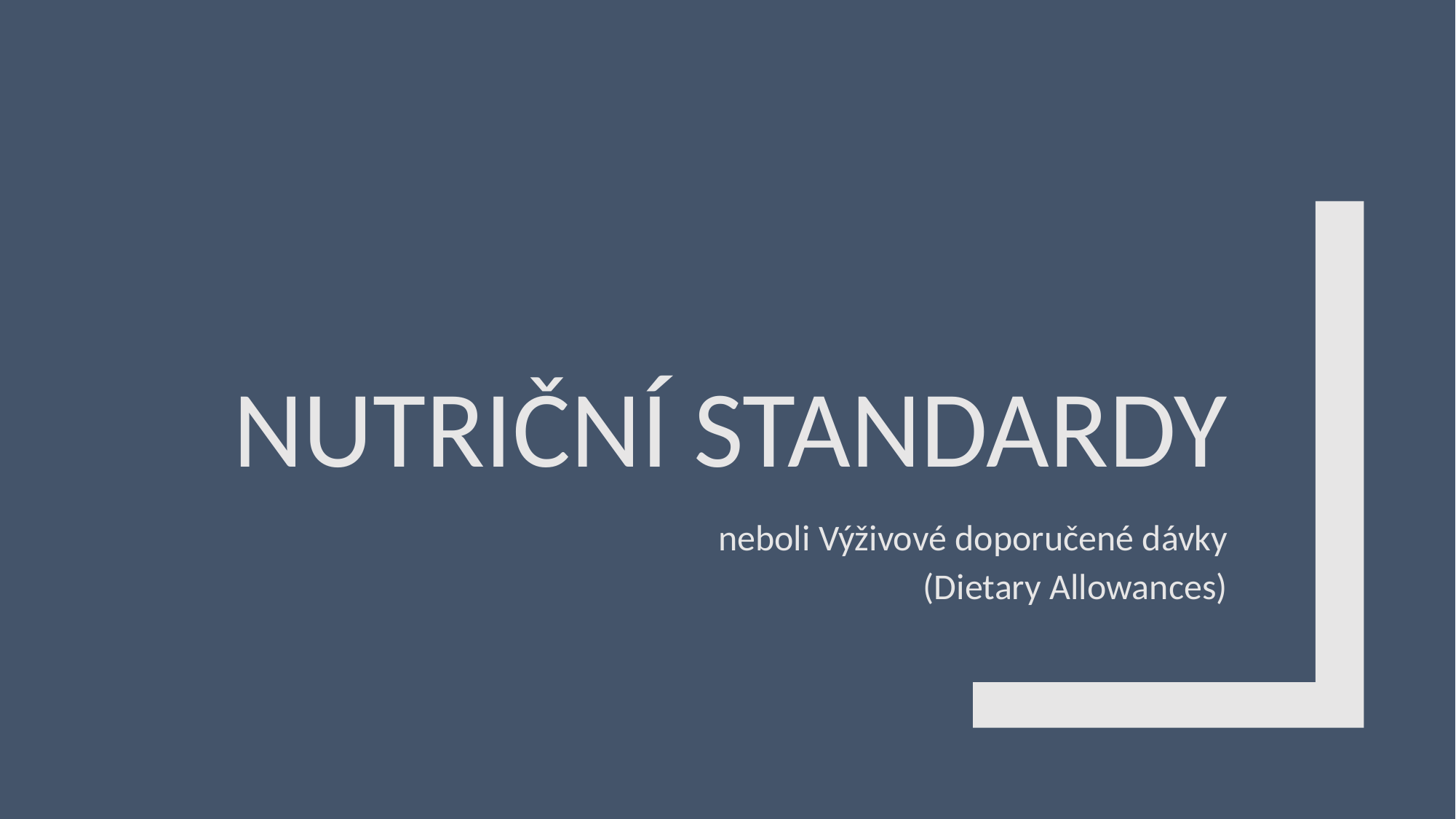

# Nutriční standardy
neboli Výživové doporučené dávky
(Dietary Allowances)